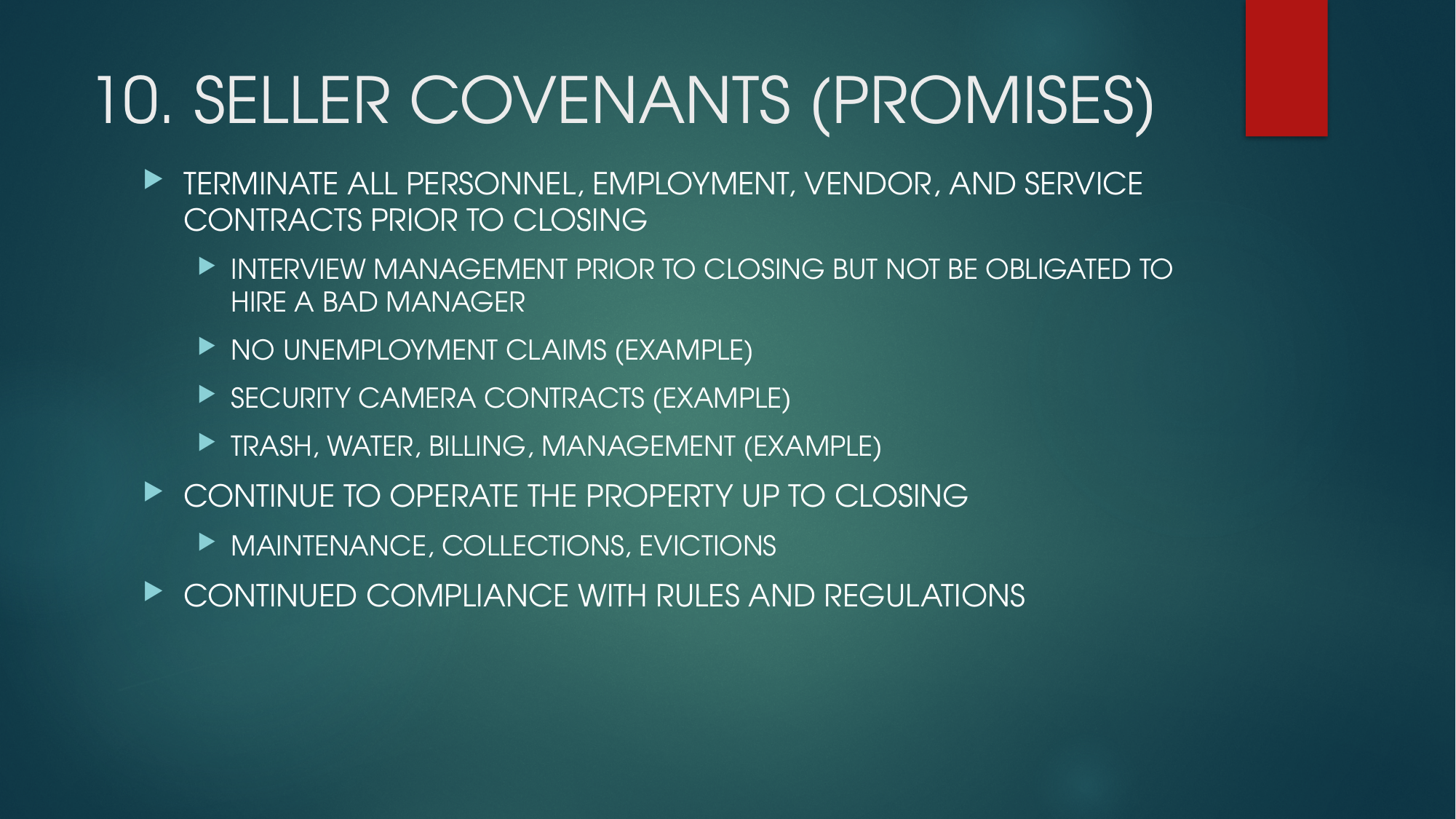

# 10. SELLER COVENANTS (PROMISES)
TERMINATE ALL PERSONNEL, EMPLOYMENT, VENDOR, AND SERVICE CONTRACTS PRIOR TO CLOSING
INTERVIEW MANAGEMENT PRIOR TO CLOSING BUT NOT BE OBLIGATED TO HIRE A BAD MANAGER
NO UNEMPLOYMENT CLAIMS (EXAMPLE)
SECURITY CAMERA CONTRACTS (EXAMPLE)
TRASH, WATER, BILLING, MANAGEMENT (EXAMPLE)
CONTINUE TO OPERATE THE PROPERTY UP TO CLOSING
MAINTENANCE, COLLECTIONS, EVICTIONS
CONTINUED COMPLIANCE WITH RULES AND REGULATIONS